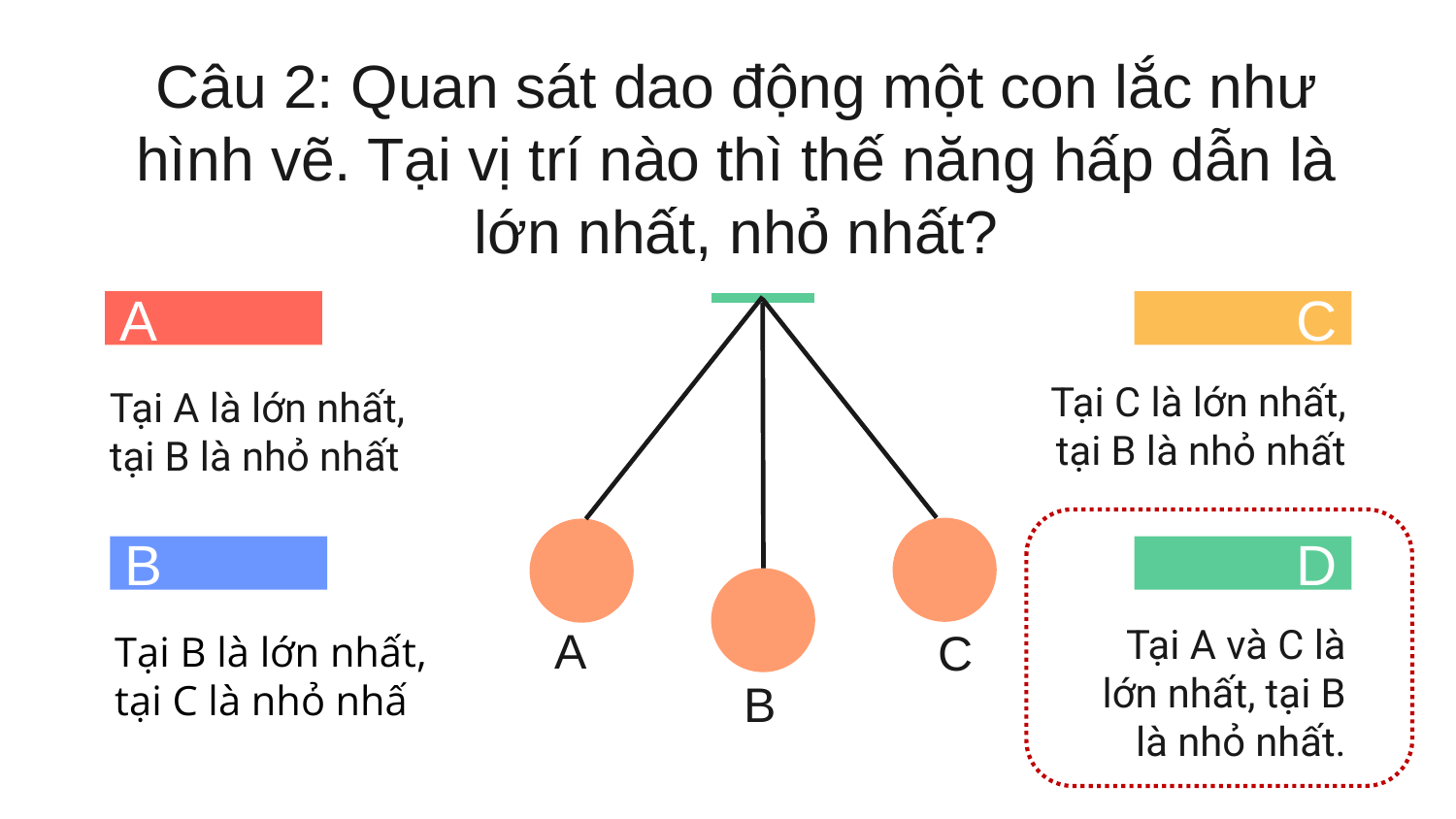

# Câu 2: Quan sát dao động một con lắc như hình vẽ. Tại vị trí nào thì thế năng hấp dẫn là lớn nhất, nhỏ nhất?
A
C

A
C
B
Tại A là lớn nhất, tại B là nhỏ nhất
Tại C là lớn nhất, tại B là nhỏ nhất

B
D
Tại A và C là lớn nhất, tại B là nhỏ nhất.
Tại B là lớn nhất, tại C là nhỏ nhấ